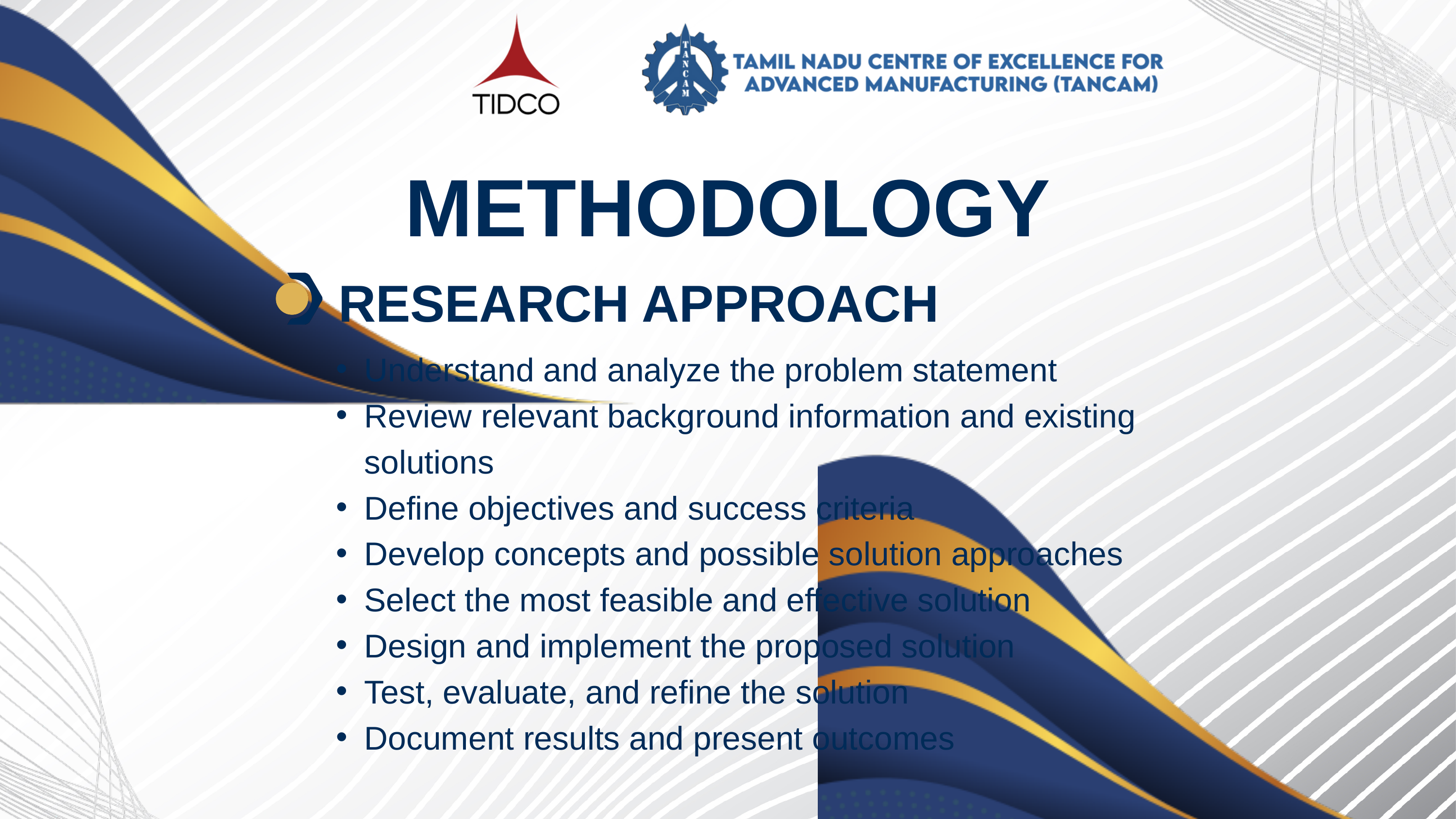

METHODOLOGY
RESEARCH APPROACH

Understand and analyze the problem statement
Review relevant background information and existing solutions
Define objectives and success criteria
Develop concepts and possible solution approaches
Select the most feasible and effective solution
Design and implement the proposed solution
Test, evaluate, and refine the solution
Document results and present outcomes